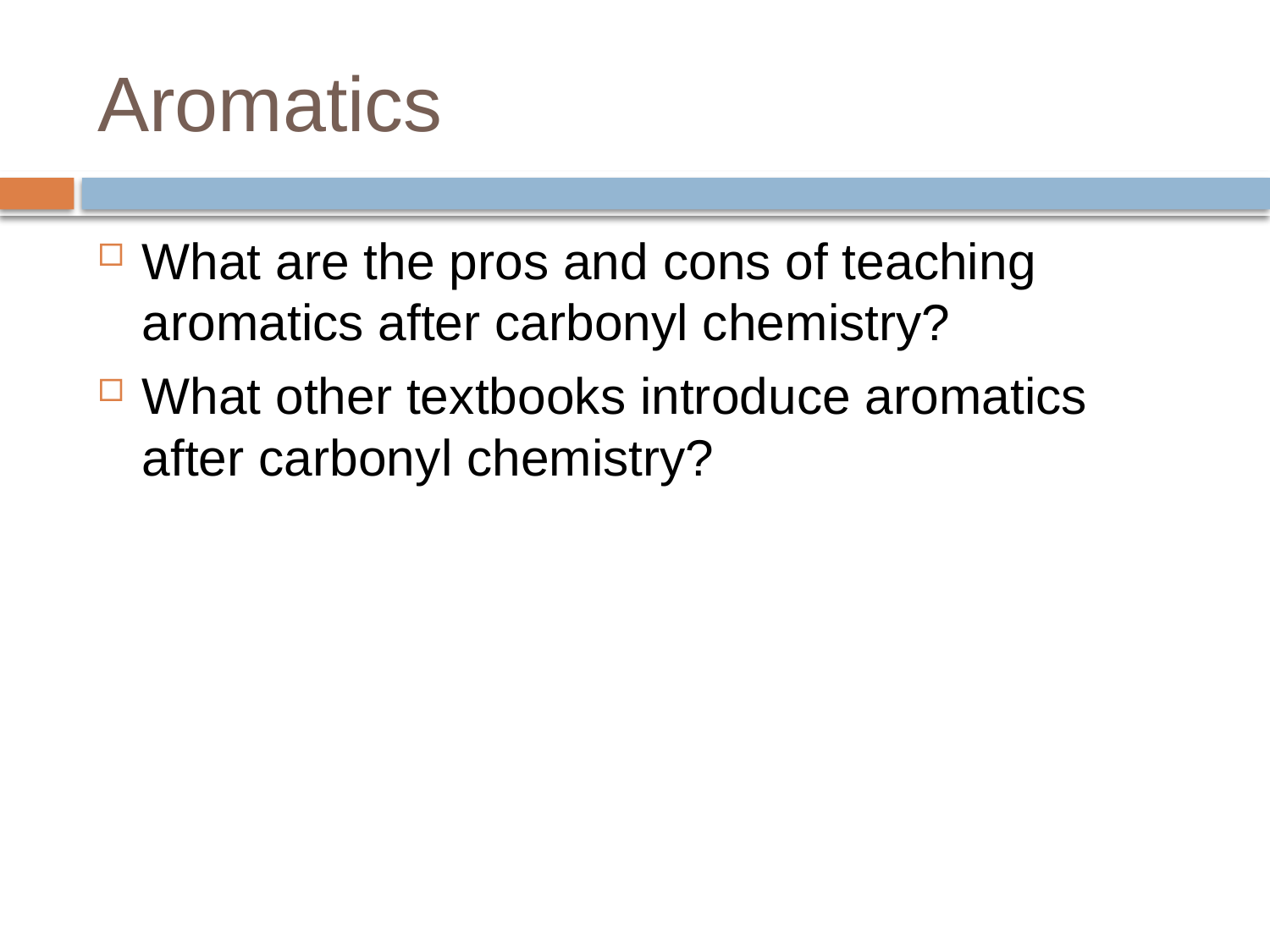

# Aromatics
What are the pros and cons of teaching aromatics after carbonyl chemistry?
What other textbooks introduce aromatics after carbonyl chemistry?